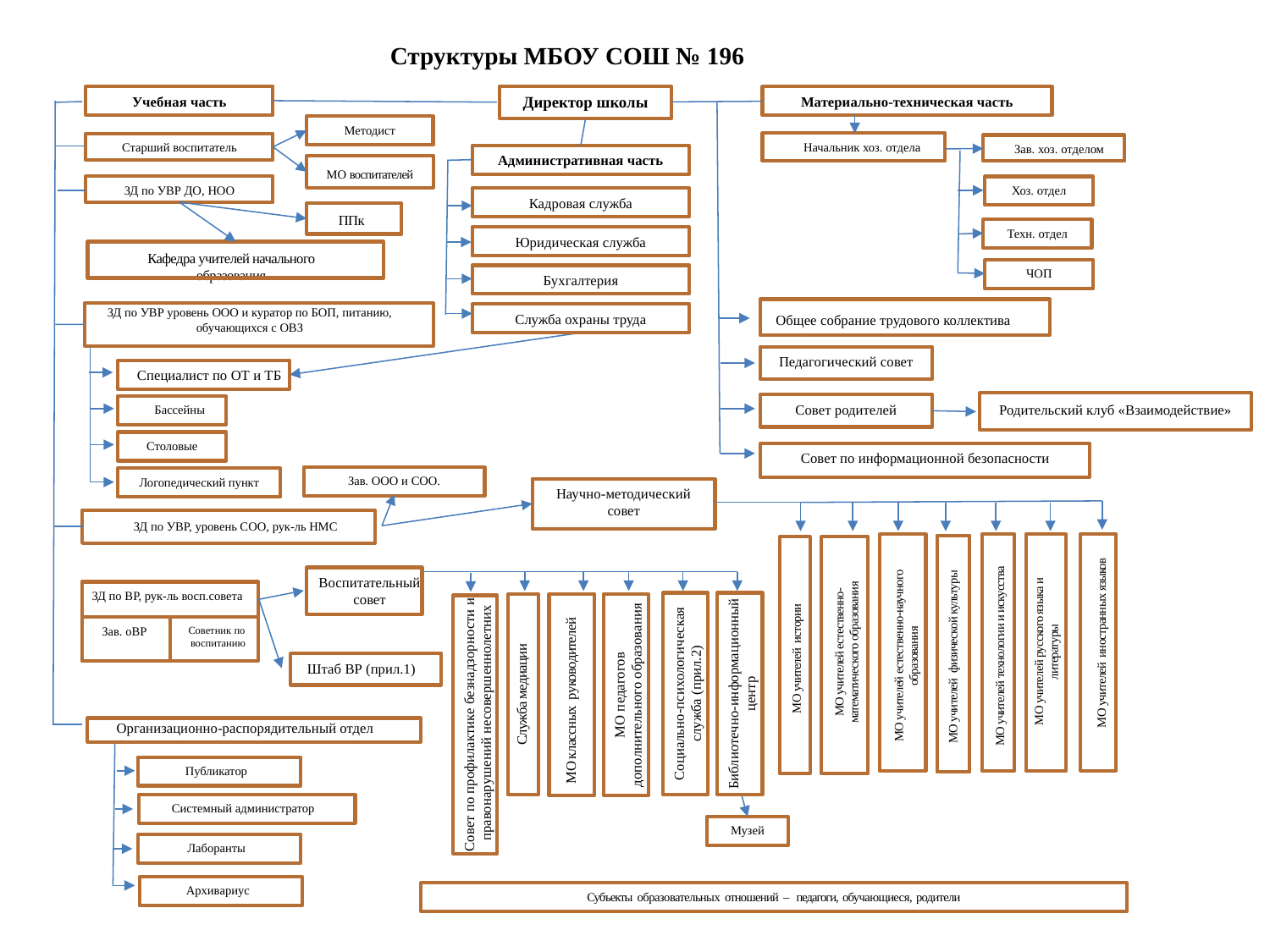

Структуры МБОУ СОШ № 196

Директор школы

Учебная часть
Материально-техническая часть

Начальник хоз. отдела

Зав. хоз. отделом

Хоз. отдел
Техн. отдел

ЧОП
МО воспитателей

Кафедра учителей начального образования

Методист

Старший воспитатель

Административная часть

Кадровая служба

Юридическая служба

Бухгалтерия

Служба охраны труда
ППк

ЗД по УВР ДО, НОО

Общее собрание трудового коллектива

Педагогический совет

Родительский клуб «Взаимодействие»

Совет родителей

Совет по информационной безопасности
ЗД по УВР уровень ООО и куратор по БОП, питанию, обучающихся с ОВЗ

Специалист по ОТ и ТБ

Бассейны

Столовые

Логопедический пункт
Зав. ООО и СОО.

Научно-методический совет

ЗД по УВР, уровень СОО, рук-ль НМС
МО учителей русского языка и литературы

МО учителей технологии и искусства

МО учителей естественно-научного образования

МО учителей  физической культуры

МО учителей  истории

МО учителей естественно-математического образования

МО учителей  иностранных языков

Воспитательный совет

ЗД по ВР, рук-ль восп.совета

Советник по  воспитанию

Зав. оВР
Штаб ВР (прил.1)

Социально-психологическая
служба (прил.2)

Библиотечно-информационный центр

МО классных  руководителей

МО педагогов
дополнительного образования

Служба медиации

Совет по профилактике безнадзорности и  правонарушений несовершеннолетних

Организационно-распорядительный отдел

Публикатор

Системный администратор

Лаборанты

Архивариус

Музей
Субъекты образовательных отношений – педагоги, обучающиеся, родители